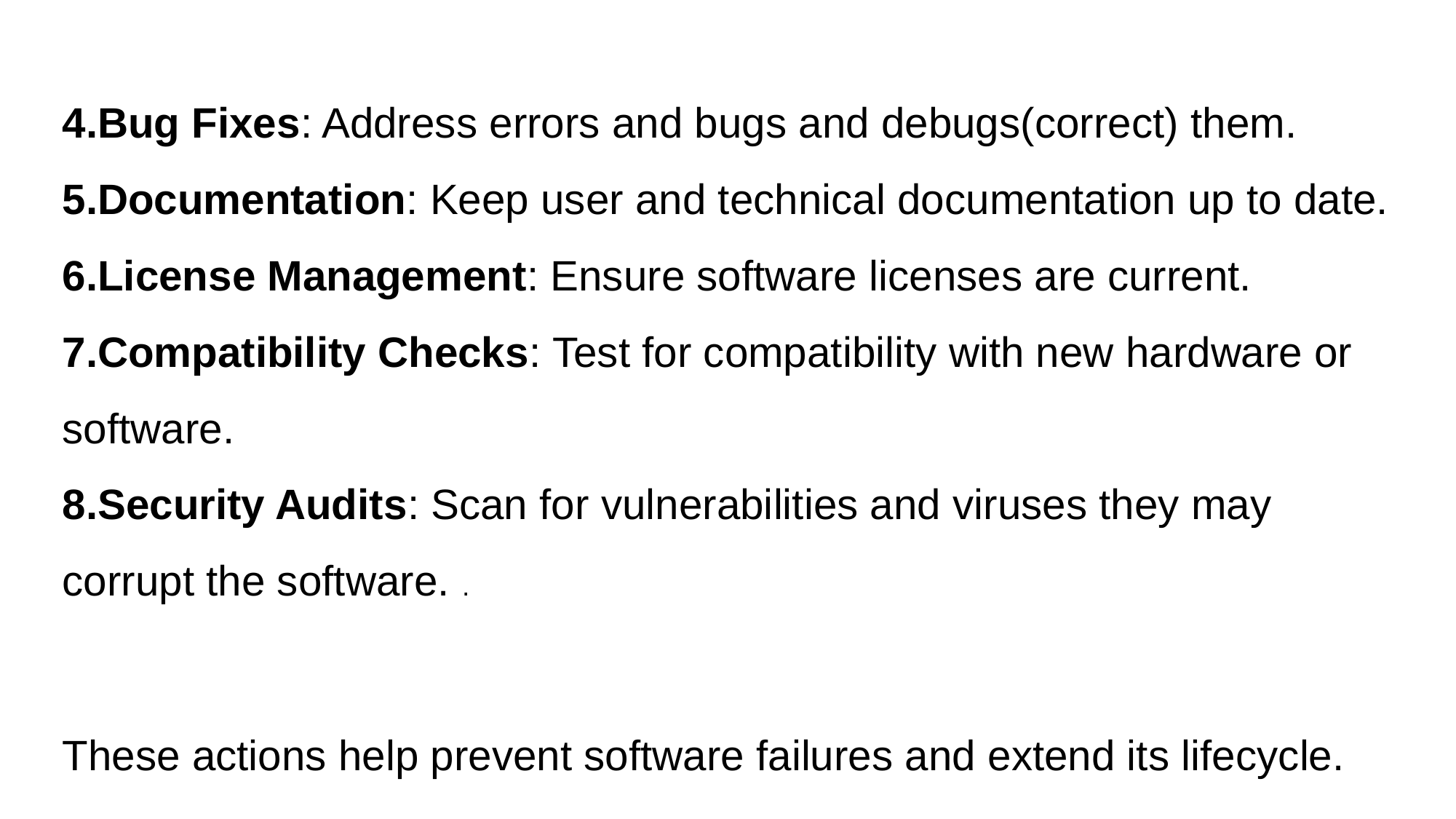

4.Bug Fixes: Address errors and bugs and debugs(correct) them.
5.Documentation: Keep user and technical documentation up to date.
6.License Management: Ensure software licenses are current.
7.Compatibility Checks: Test for compatibility with new hardware or software.
8.Security Audits: Scan for vulnerabilities and viruses they may corrupt the software. .

These actions help prevent software failures and extend its lifecycle.